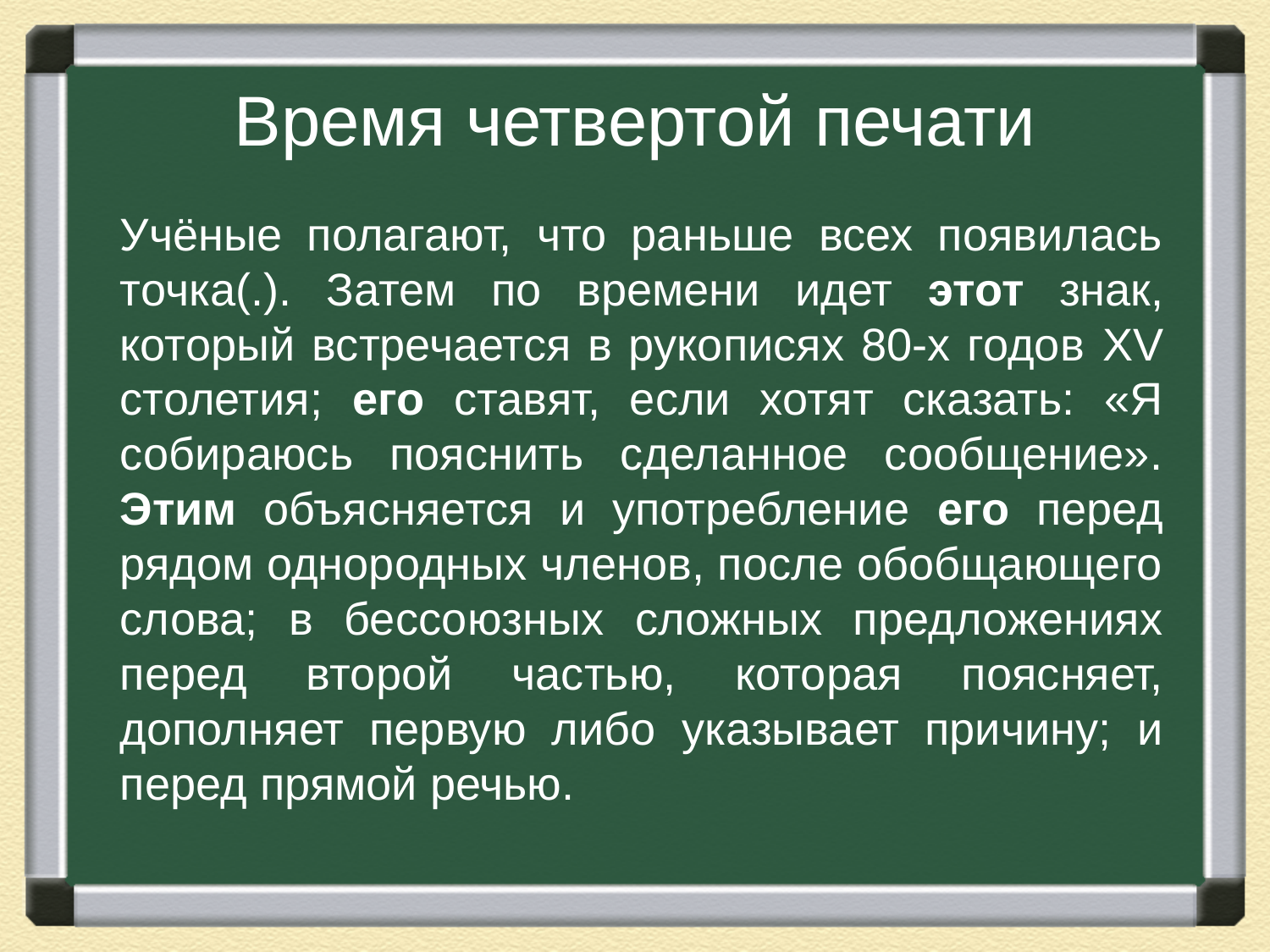

# Время четвертой печати
	Учёные полагают, что раньше всех появилась точка(.). Затем по времени идет этот знак, который встречается в рукописях 80-х годов XV столетия; его ставят, если хотят сказать: «Я собираюсь пояснить сделанное сообщение». Этим объясняется и употребление его перед рядом однородных членов, после обобщающего слова; в бессоюзных сложных предложениях перед второй частью, которая поясняет, дополняет первую либо указывает причину; и перед прямой речью.